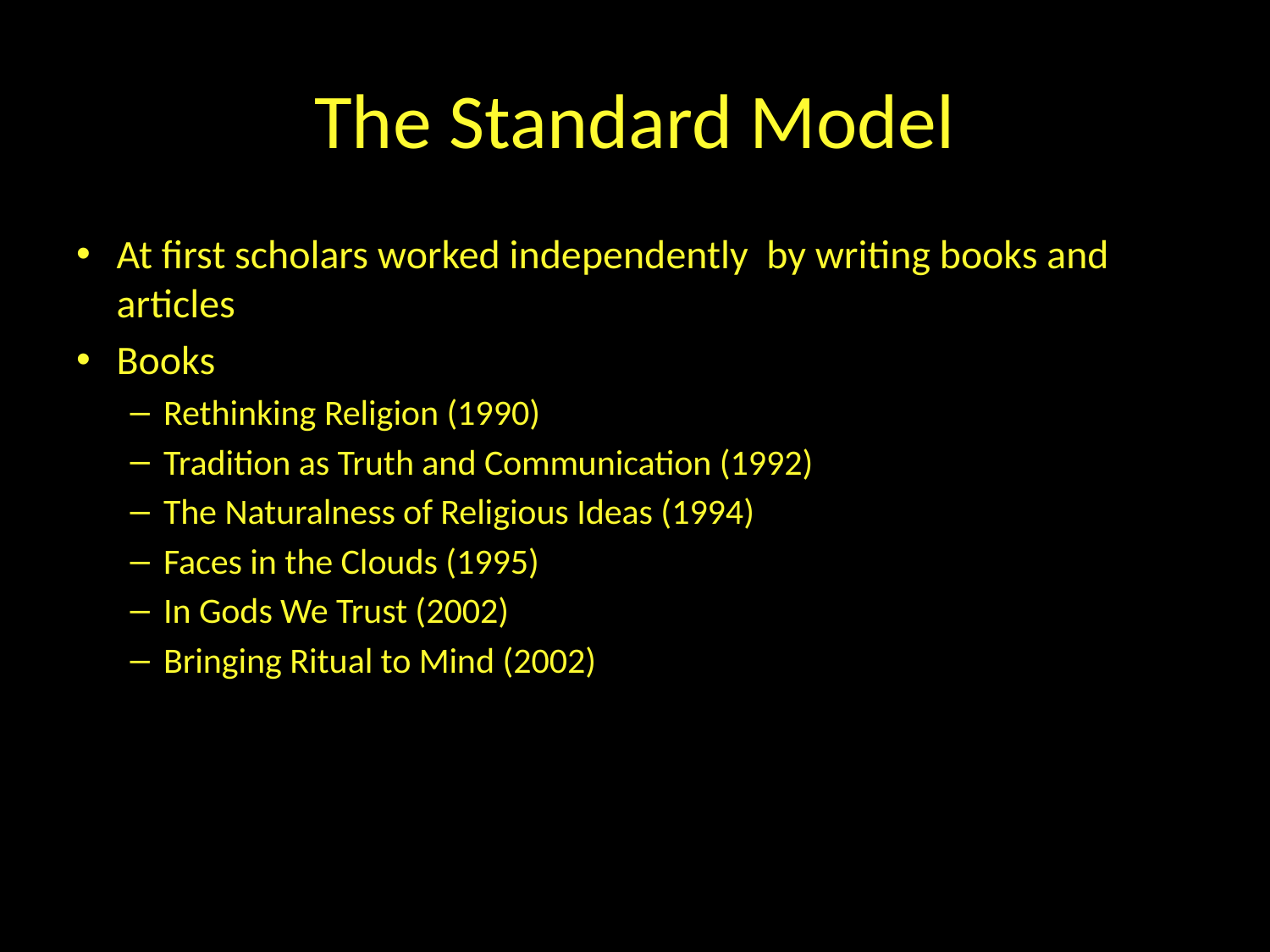

# The Standard Model
At first scholars worked independently  by writing books and articles
Books
Rethinking Religion (1990)
Tradition as Truth and Communication (1992)
The Naturalness of Religious Ideas (1994)
Faces in the Clouds (1995)
In Gods We Trust (2002)
Bringing Ritual to Mind (2002)